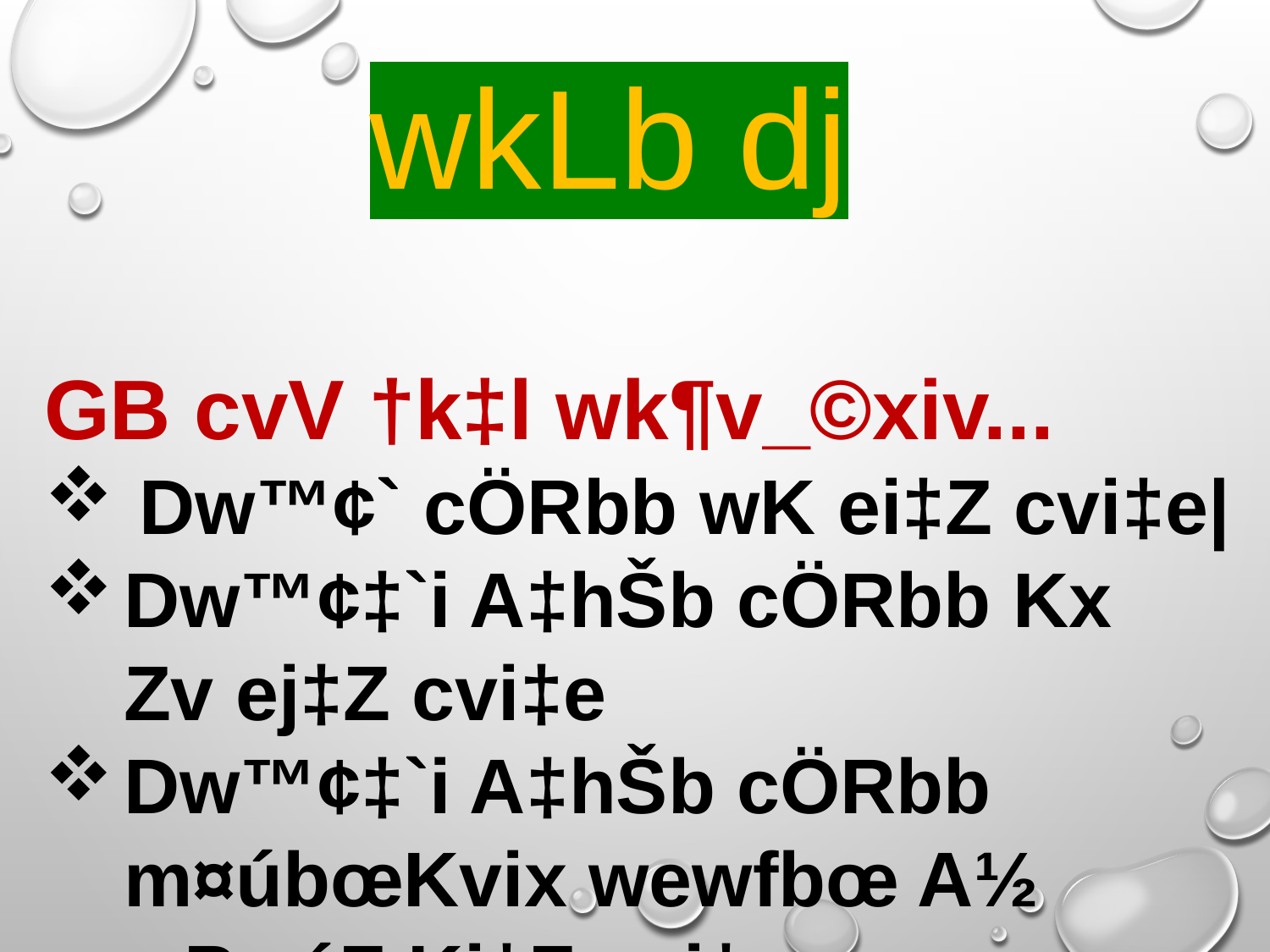

wkLb dj
GB cvV †k‡l wk¶v_©xiv...
Dw™¢` cÖRbb wK ei‡Z cvi‡e|
Dw™¢‡`i A‡hŠb cÖRbb Kx  Zv ej‡Z cvi‡e
Dw™¢‡`i A‡hŠb cÖRbb m¤úbœKvix wewfbœ A½ wPwýZ Ki‡Z cvi‡e
cv‡_©‡bv‡R‡bwmm ব্যাখ্যা করতে cvi‡e|